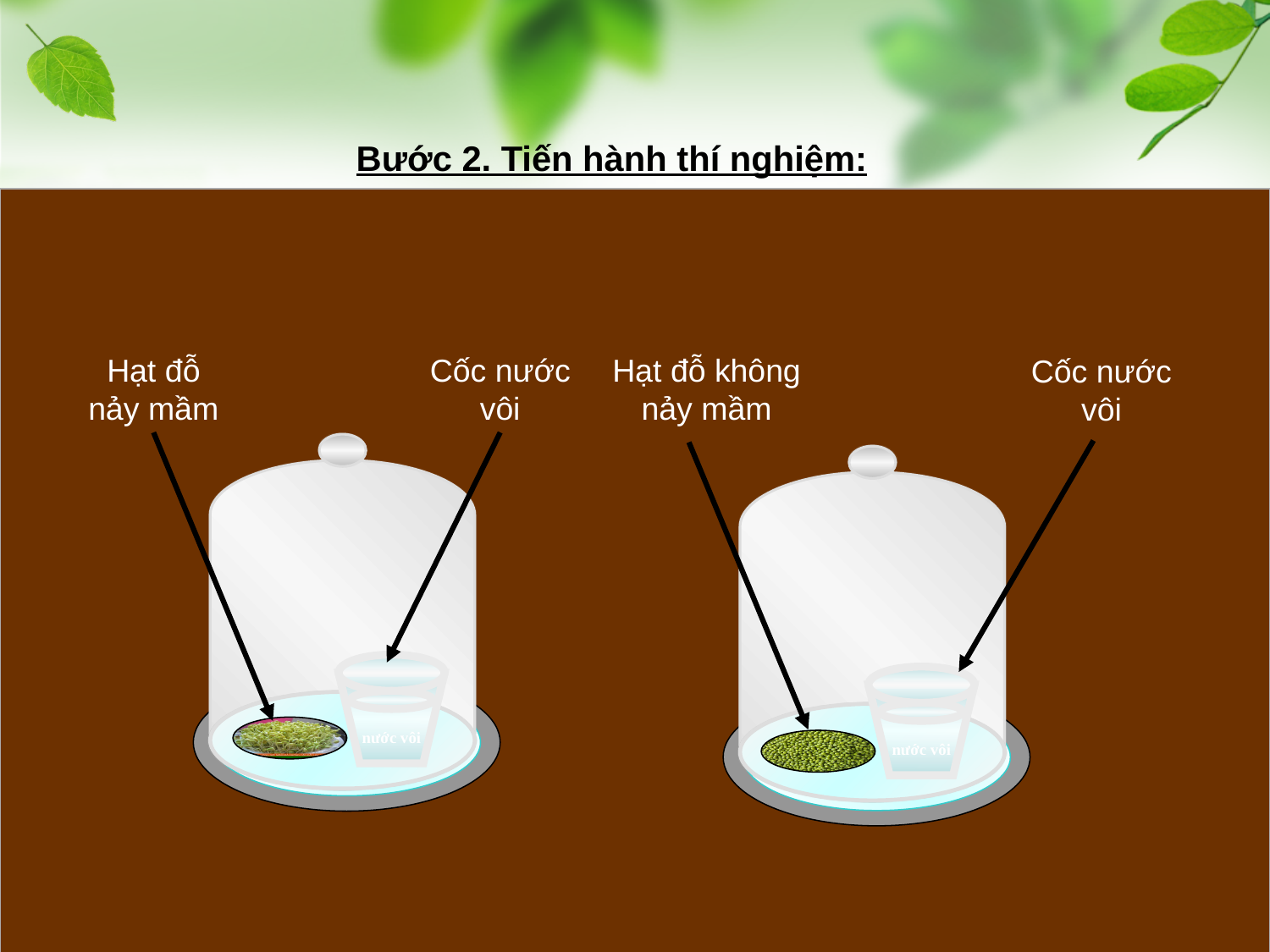

Bước 2. Tiến hành thí nghiệm:

Cốc nước vôi
Hạt đỗ nảy mầm
Hạt đỗ không nảy mầm
Cốc nước vôi

nước vôi

nước vôi